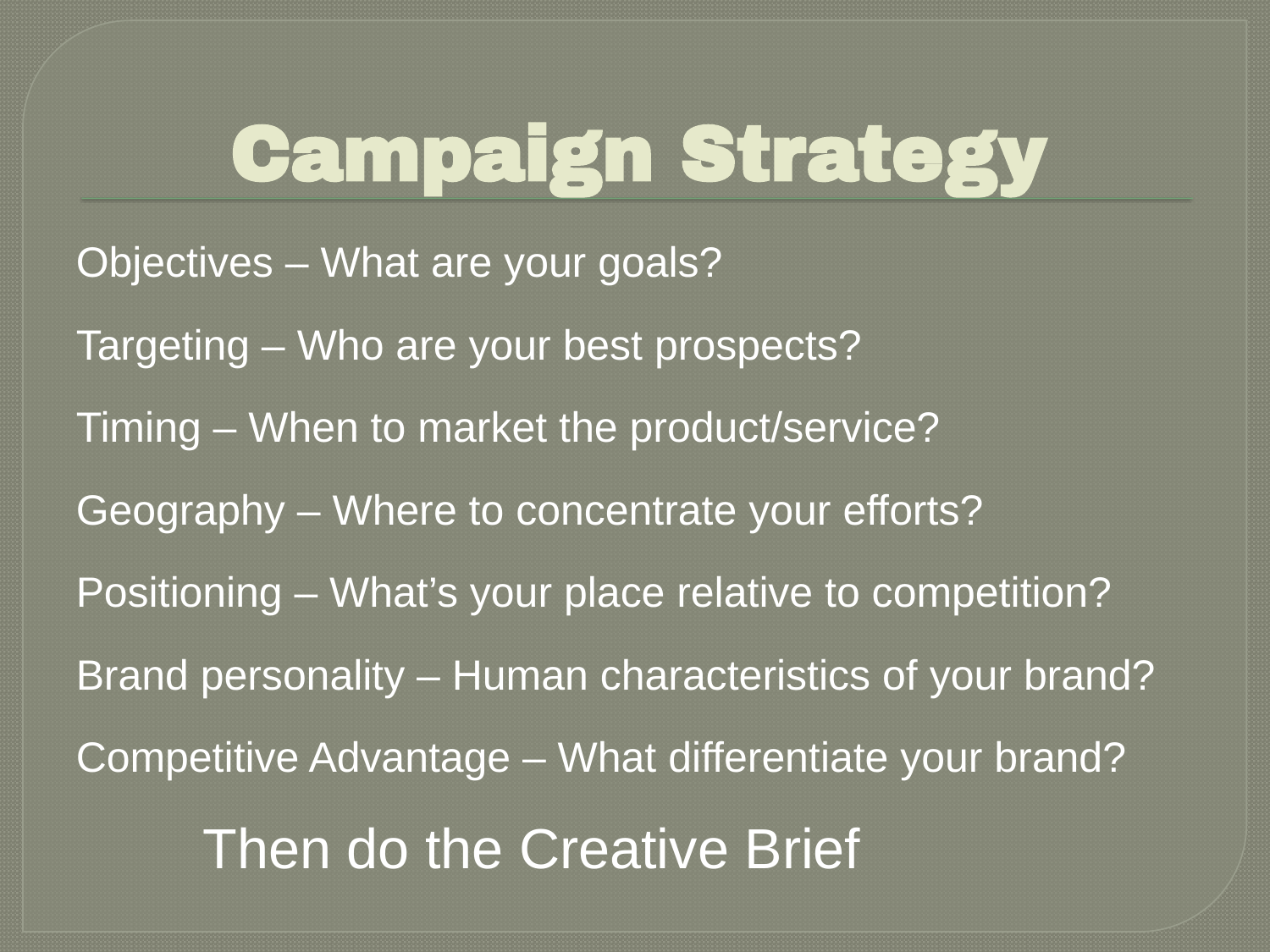

# Campaign Strategy
Objectives – What are your goals?
Targeting – Who are your best prospects?
Timing – When to market the product/service?
Geography – Where to concentrate your efforts?
Positioning – What’s your place relative to competition?
Brand personality – Human characteristics of your brand?
Competitive Advantage – What differentiate your brand?
	Then do the Creative Brief